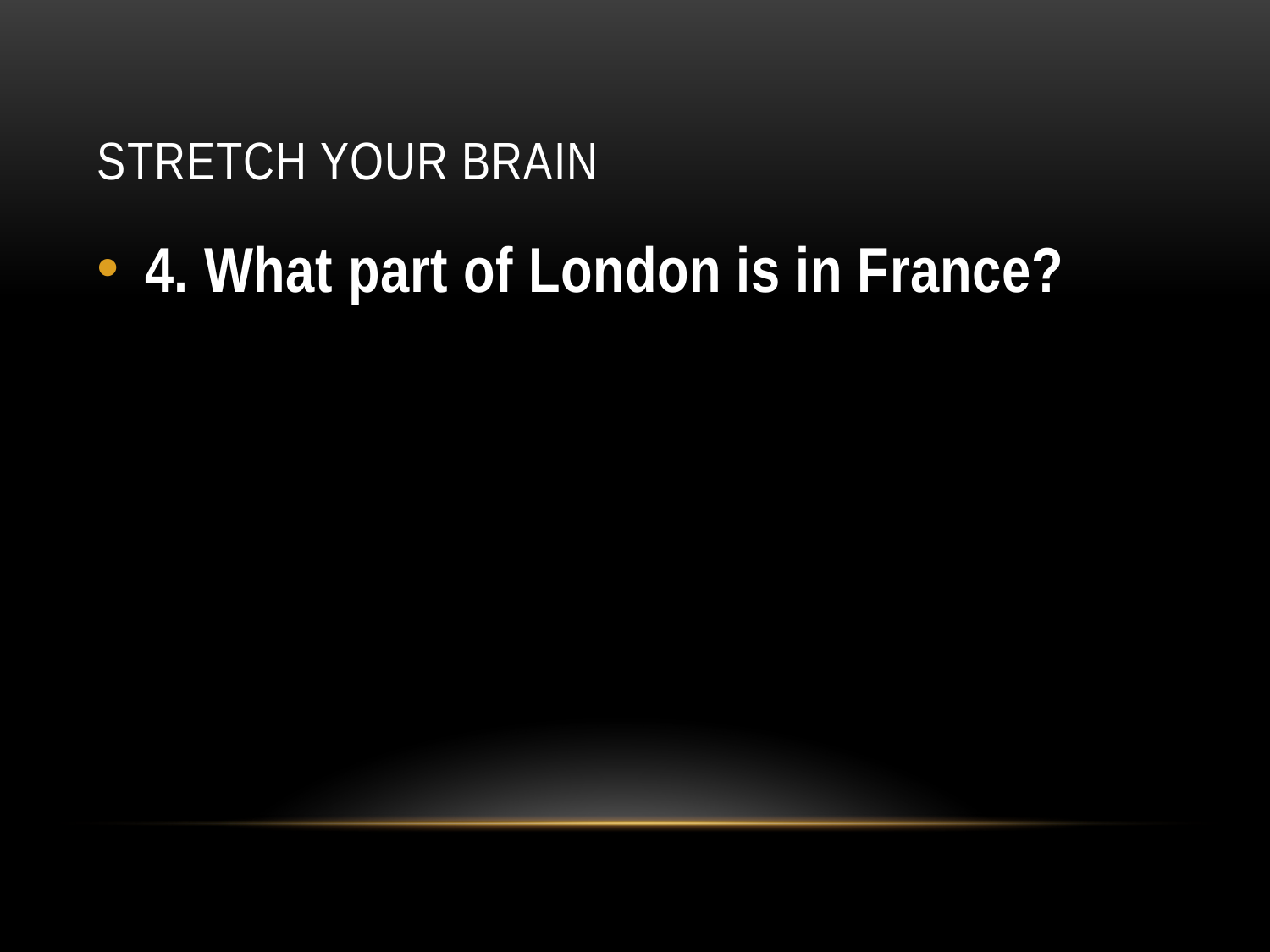

# Stretch your brain
4. What part of London is in France?